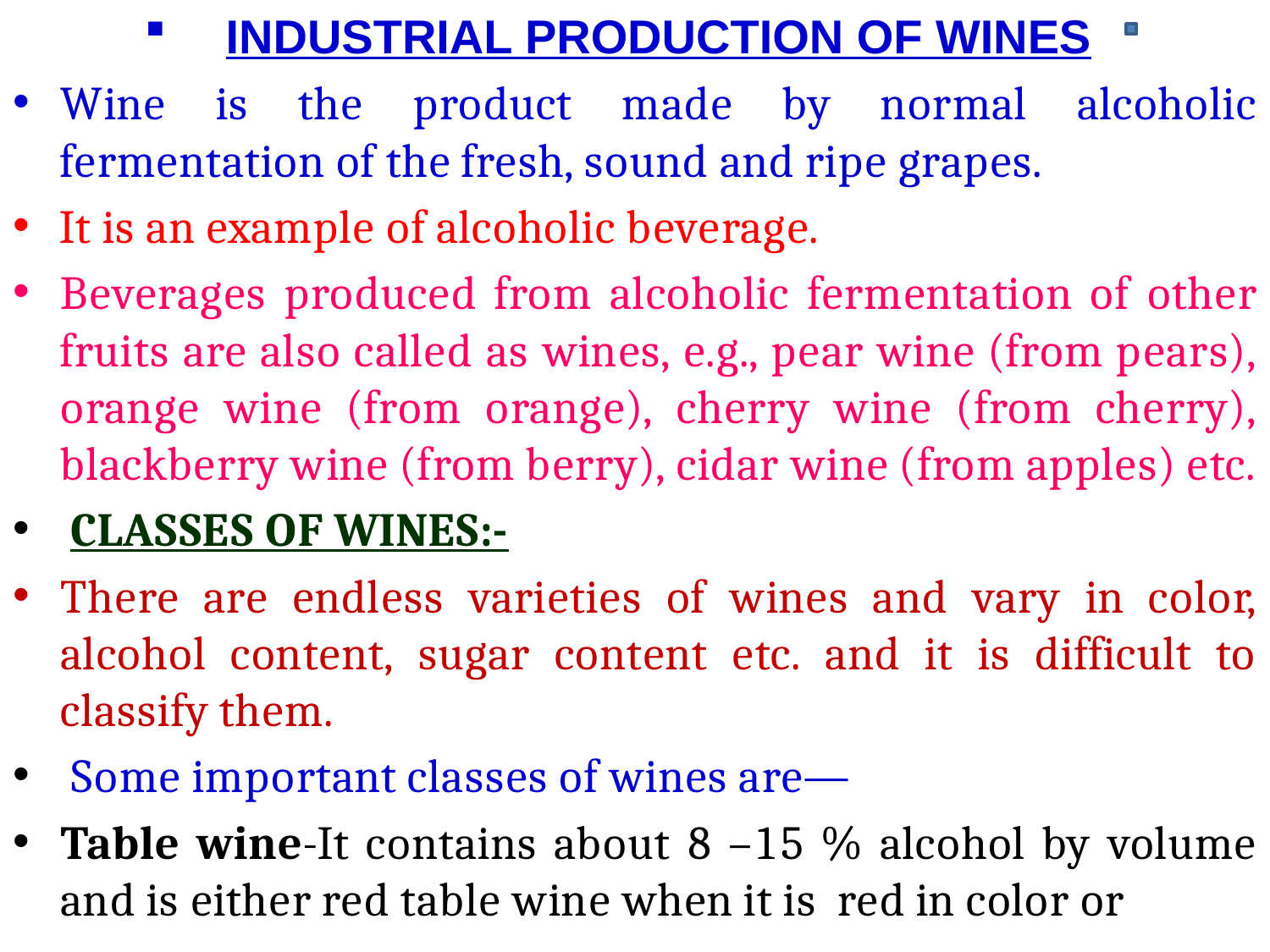

INDUSTRIAL PRODUCTION OF WINES
Wine is the product made by normal alcoholic fermentation of the fresh, sound and ripe grapes.
It is an example of alcoholic beverage.
Beverages produced from alcoholic fermentation of other fruits are also called as wines, e.g., pear wine (from pears), orange wine (from orange), cherry wine (from cherry), blackberry wine (from berry), cidar wine (from apples) etc.
 CLASSES OF WINES:-
There are endless varieties of wines and vary in color, alcohol content, sugar content etc. and it is difficult to classify them.
 Some important classes of wines are—
Table wine-It contains about 8 –15 % alcohol by volume and is either red table wine when it is  red in color or